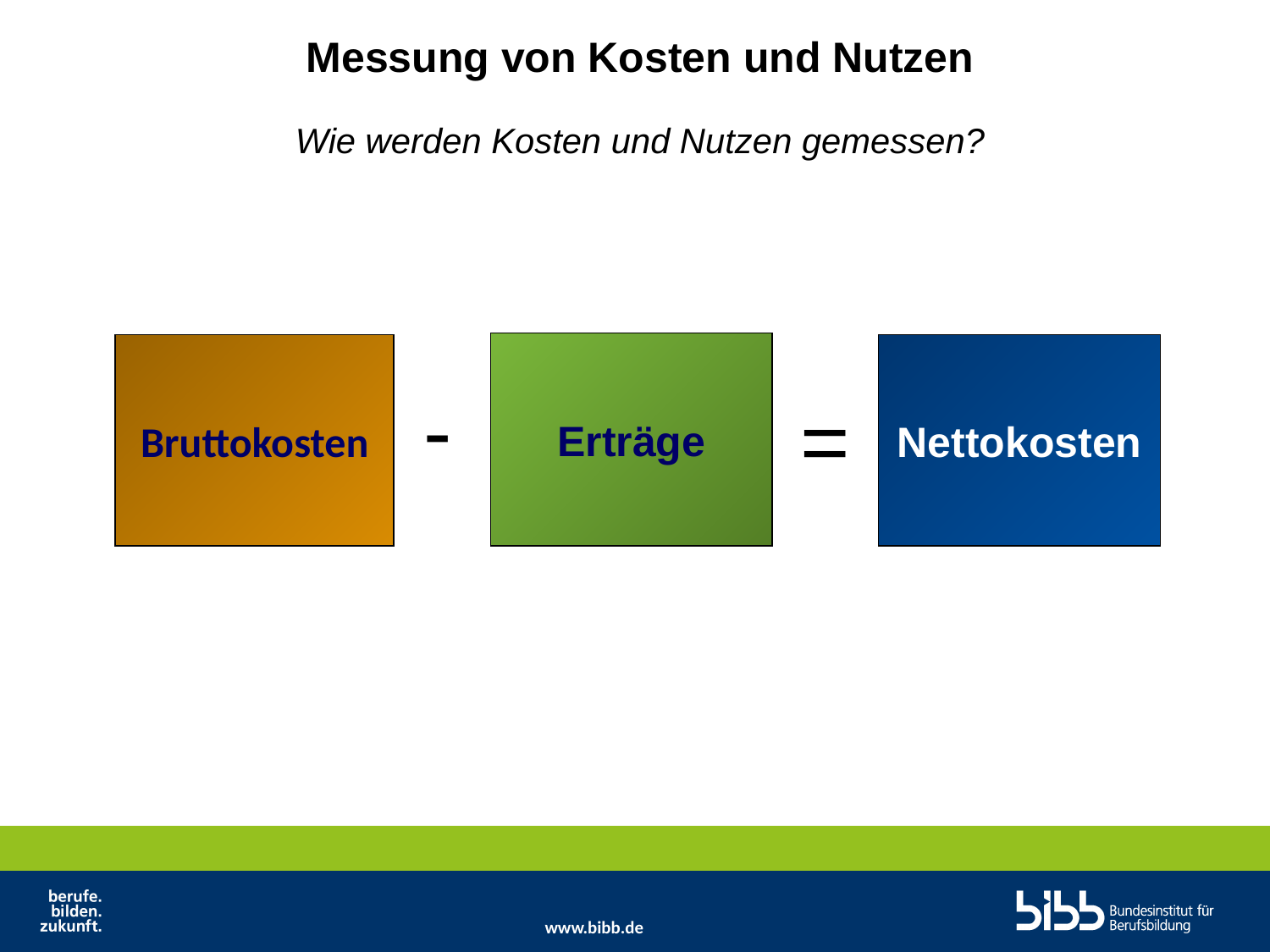

Messung von Kosten und Nutzen
Wie werden Kosten und Nutzen gemessen?
Erträge
Nettokosten
Bruttokosten
-
=